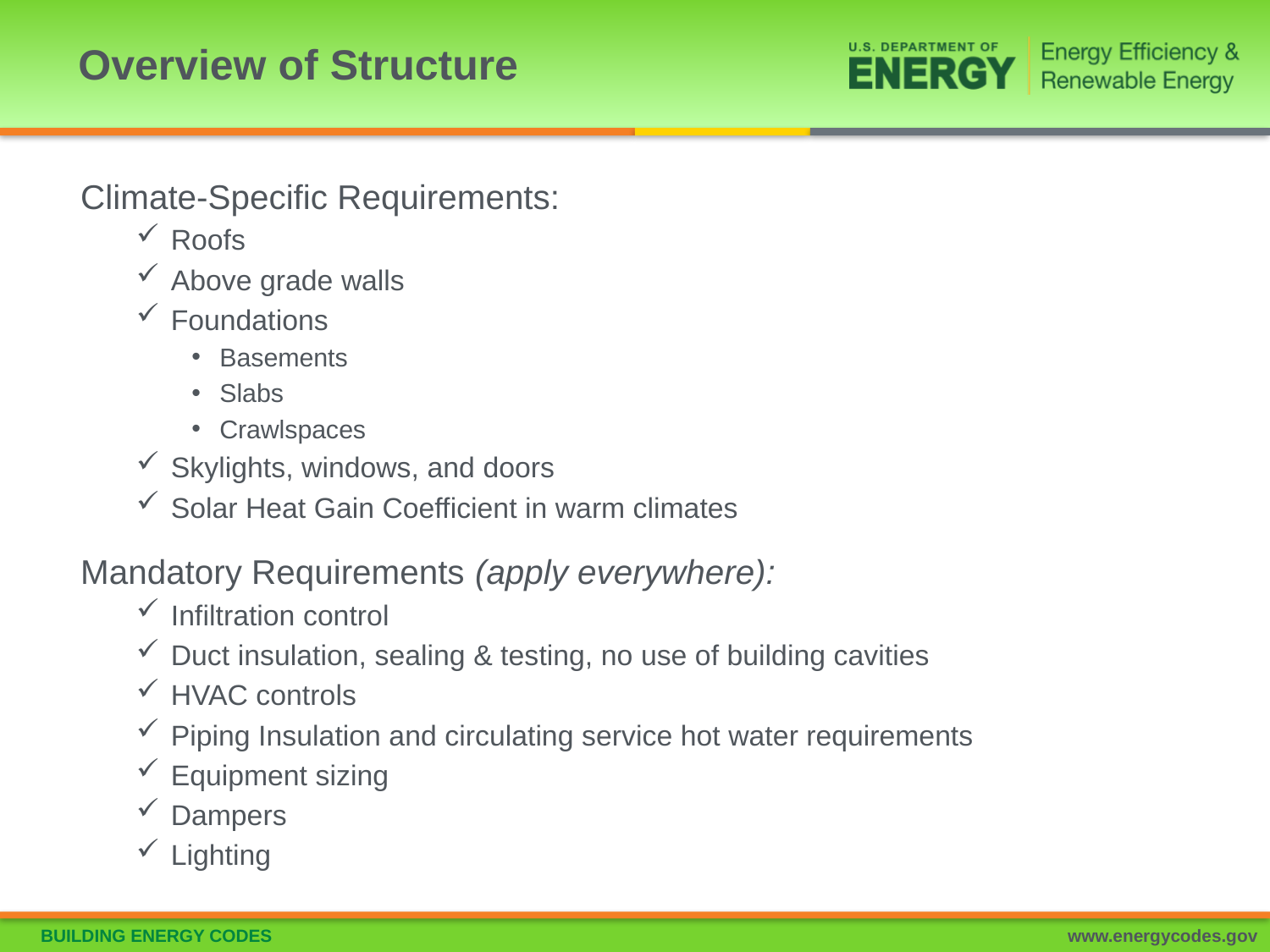

# Overview of Structure
Climate-Specific Requirements:
Roofs
Above grade walls
Foundations
Basements
Slabs
Crawlspaces
Skylights, windows, and doors
Solar Heat Gain Coefficient in warm climates

Mandatory Requirements (apply everywhere):
Infiltration control
Duct insulation, sealing & testing, no use of building cavities
HVAC controls
Piping Insulation and circulating service hot water requirements
Equipment sizing
Dampers
Lighting